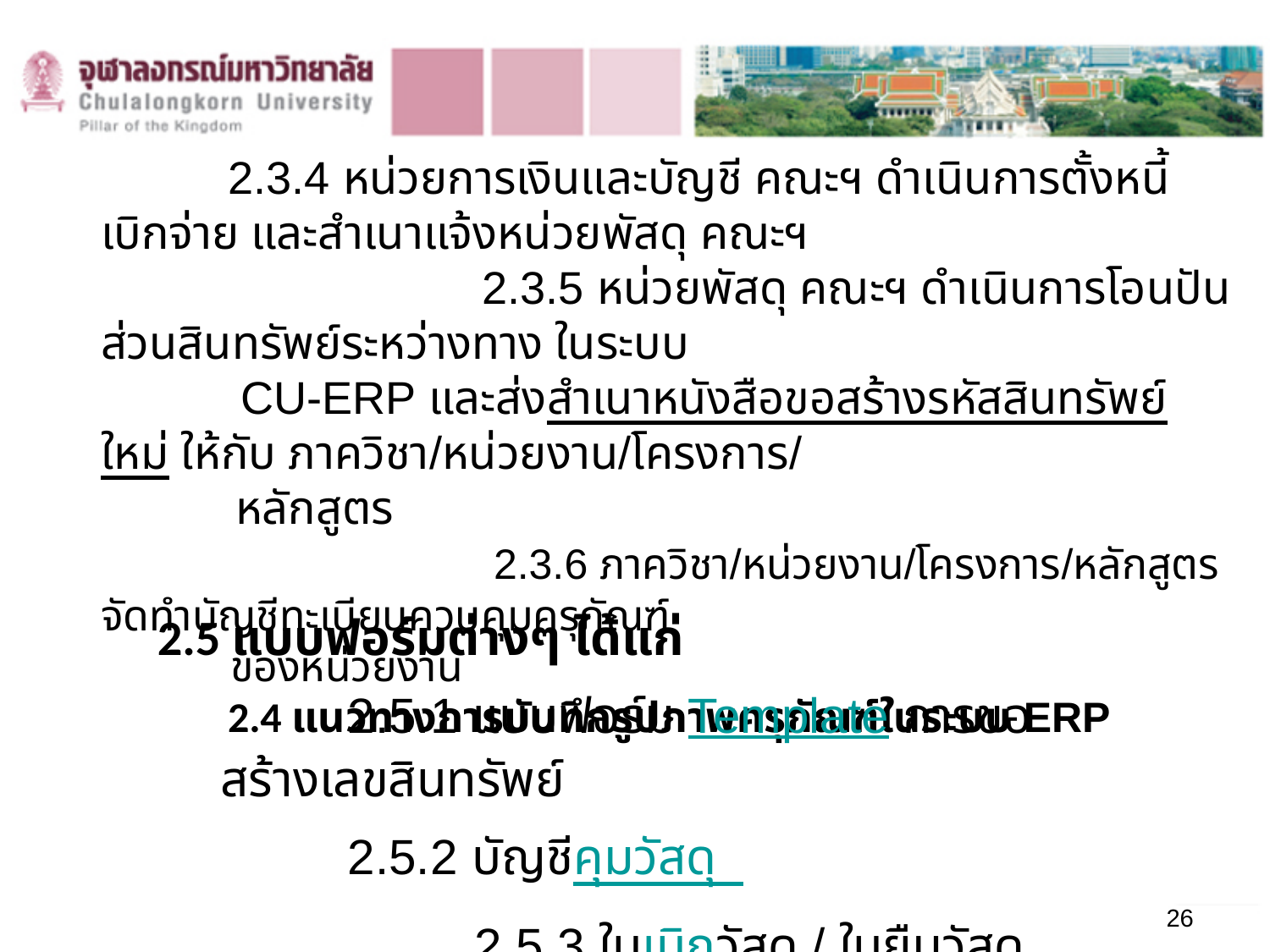

2.3.4 หน่วยการเงินและบัญชี คณะฯ ดำเนินการตั้งหนี้เบิกจ่าย และสำเนาแจ้งหน่วยพัสดุ คณะฯ
     		2.3.5 หน่วยพัสดุ คณะฯ ดำเนินการโอนปันส่วนสินทรัพย์ระหว่างทาง ในระบบ
      CU-ERP และส่งสำเนาหนังสือขอสร้างรหัสสินทรัพย์ใหม่ ให้กับ ภาควิชา/หน่วยงาน/โครงการ/
      หลักสูตร
     		 2.3.6 ภาควิชา/หน่วยงาน/โครงการ/หลักสูตร จัดทำบัญชีทะเบียนควบคุมครุภัณฑ์
      ของหน่วยงาน
	2.4 แนวทางการบันทึกรูปภาพครุภัณฑ์ในระบบ ERP
2.5 แบบฟอร์มต่างๆ ได้แก่
	2.5.1 แบบฟอร์ม Template การขอสร้างเลขสินทรัพย์
	2.5.2 บัญชีคุมวัสดุ
		2.5.3 ใบเบิกวัสดุ / ใบยืมวัสดุ

26